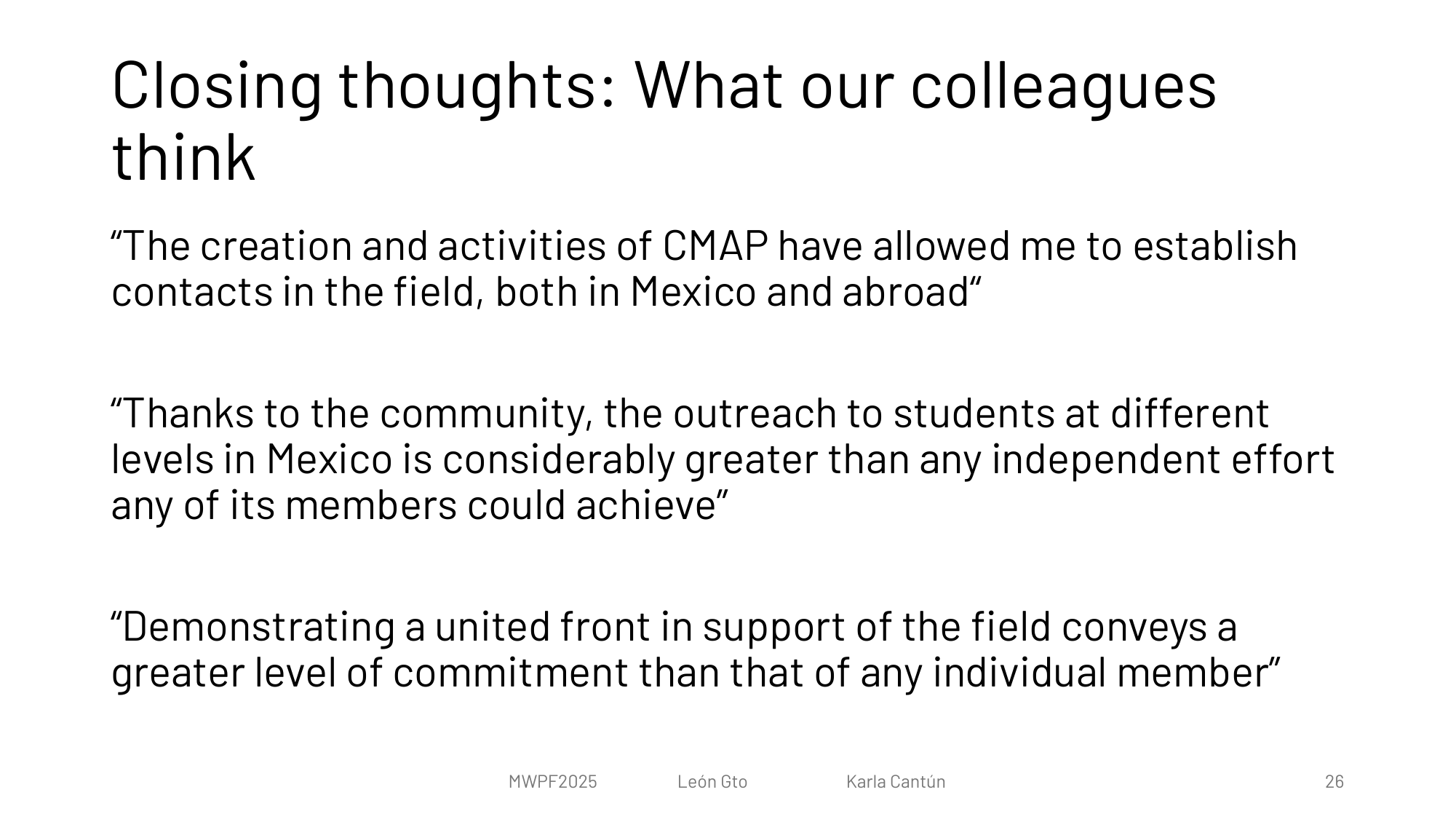

# Closing thoughts: What our colleagues think
“The creation and activities of CMAP have allowed me to establish contacts in the field, both in Mexico and abroad“

“Thanks to the community, the outreach to students at different levels in Mexico is considerably greater than any independent effort any of its members could achieve”

“Demonstrating a united front in support of the field conveys a greater level of commitment than that of any individual member”
MWPF2025                      León Gto                           Karla Cantún
26